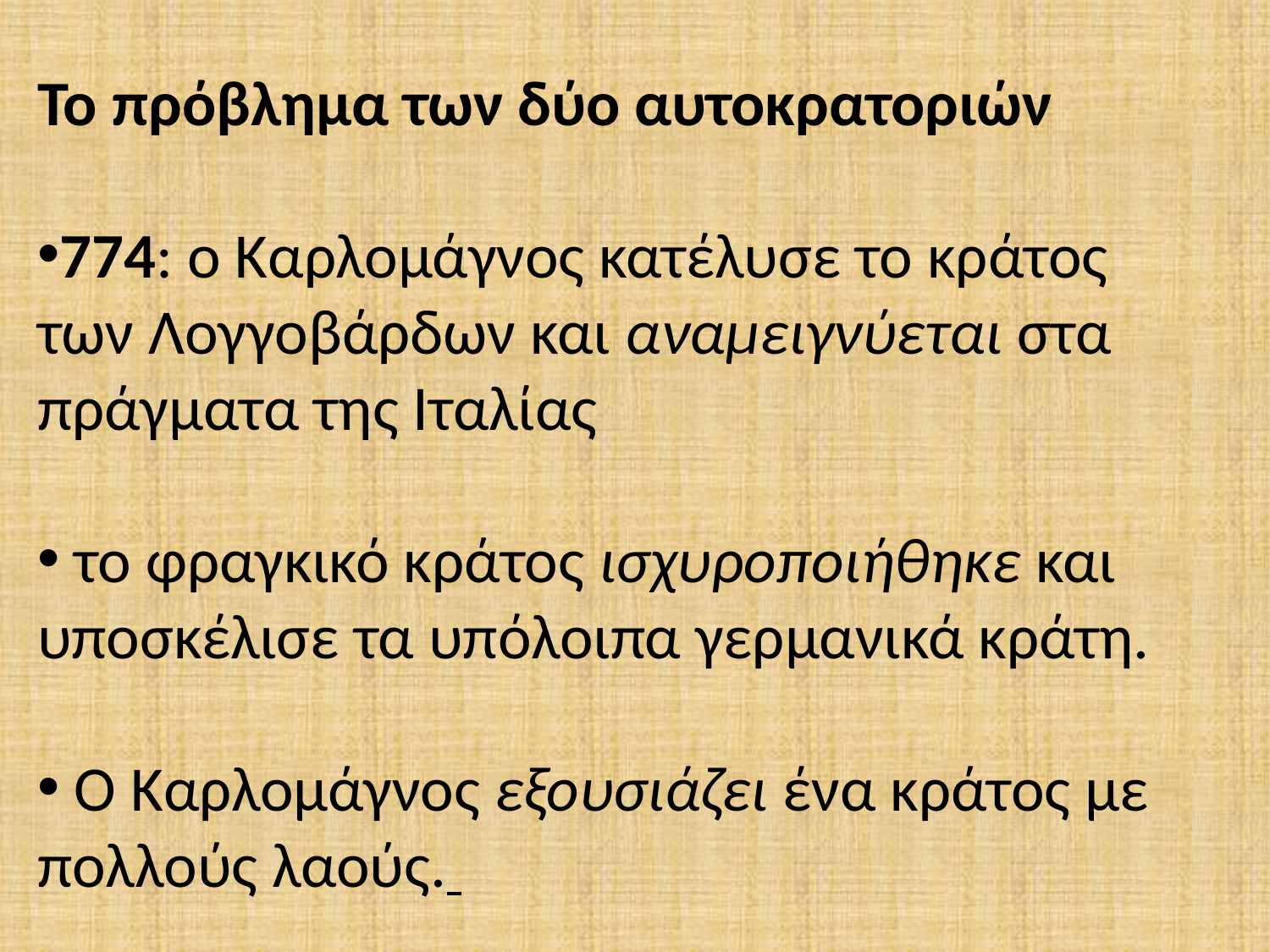

Το πρόβλημα των δύο αυτοκρατοριών

774: ο Καρλομάγνος κατέλυσε το κράτος των Λογγοβάρδων και αναμειγνύεται στα πράγματα της Ιταλίας

 το φραγκικό κράτος ισχυροποιήθηκε και υποσκέλισε τα υπόλοιπα γερμανικά κράτη.

 Ο Καρλομάγνος εξουσιάζει ένα κράτος με πολλούς λαούς.